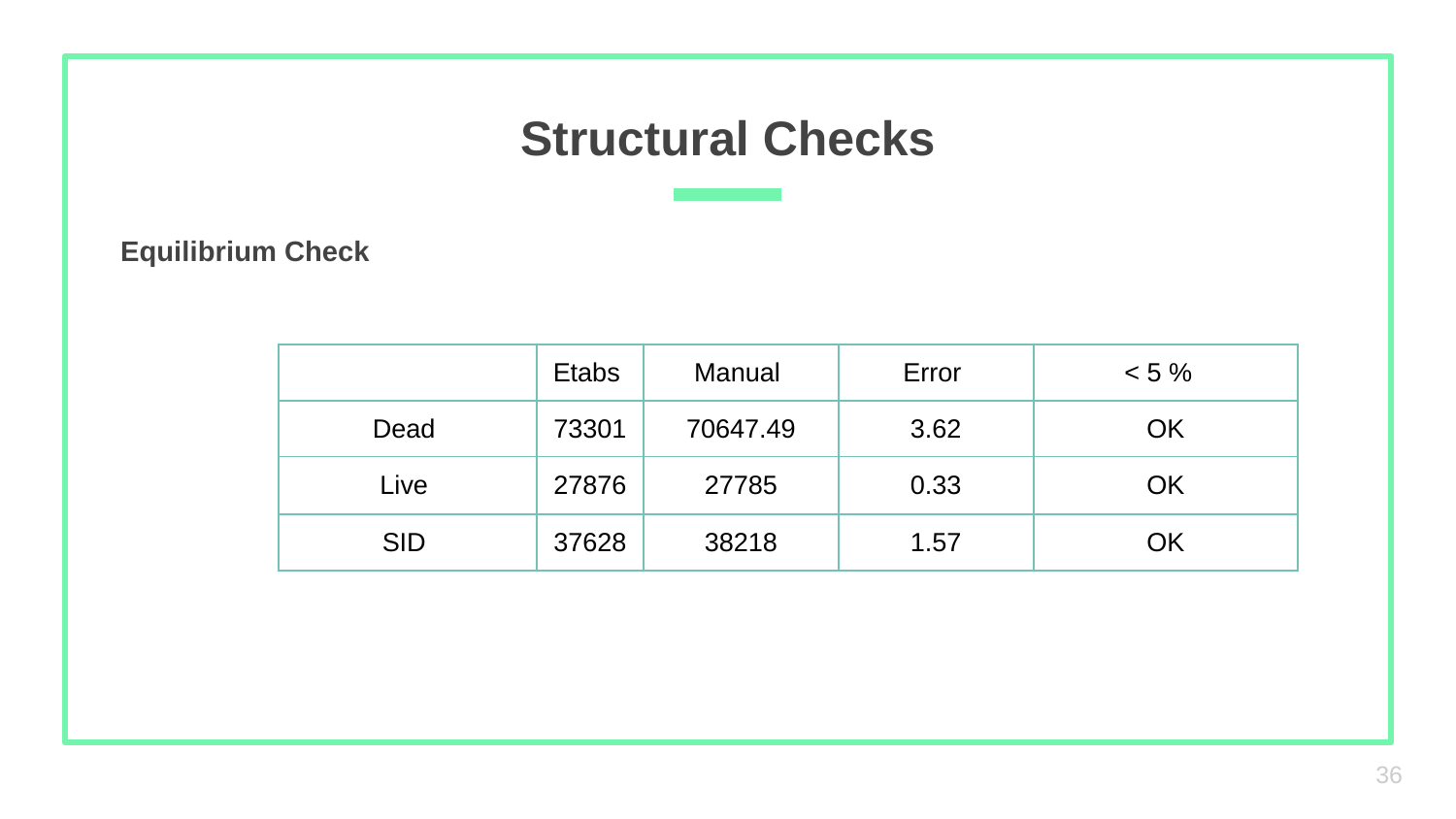

# Structural Checks
Equilibrium Check
|  | Etabs | Manual | Error | < 5 % |
| --- | --- | --- | --- | --- |
| Dead | 73301 | 70647.49 | 3.62 | OK |
| Live | 27876 | 27785 | 0.33 | OK |
| SID | 37628 | 38218 | 1.57 | OK |
36